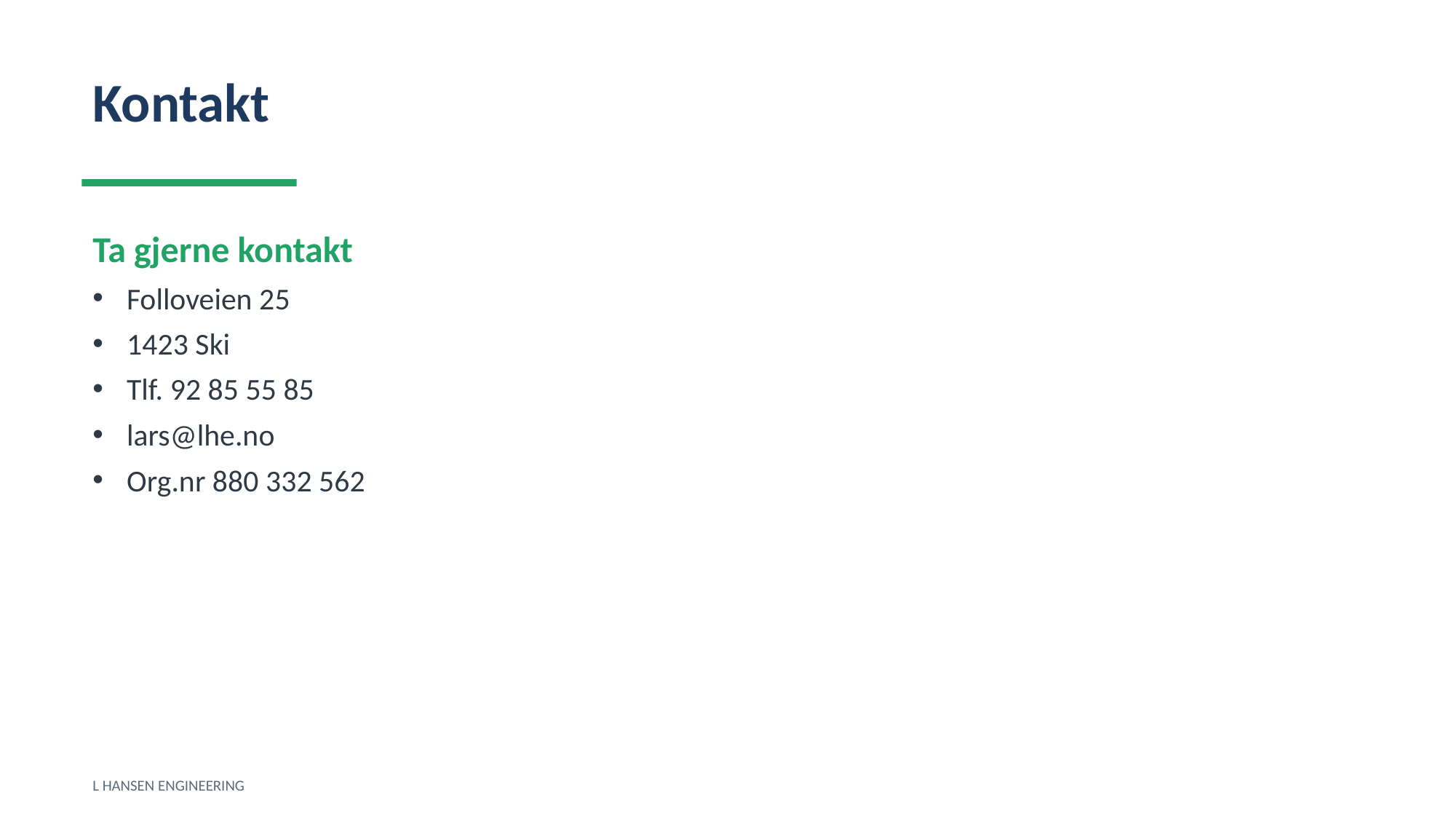

Kontakt

Ta gjerne kontakt
Folloveien 25
1423 Ski
Tlf. 92 85 55 85
lars@lhe.no
Org.nr 880 332 562
L HANSEN ENGINEERING